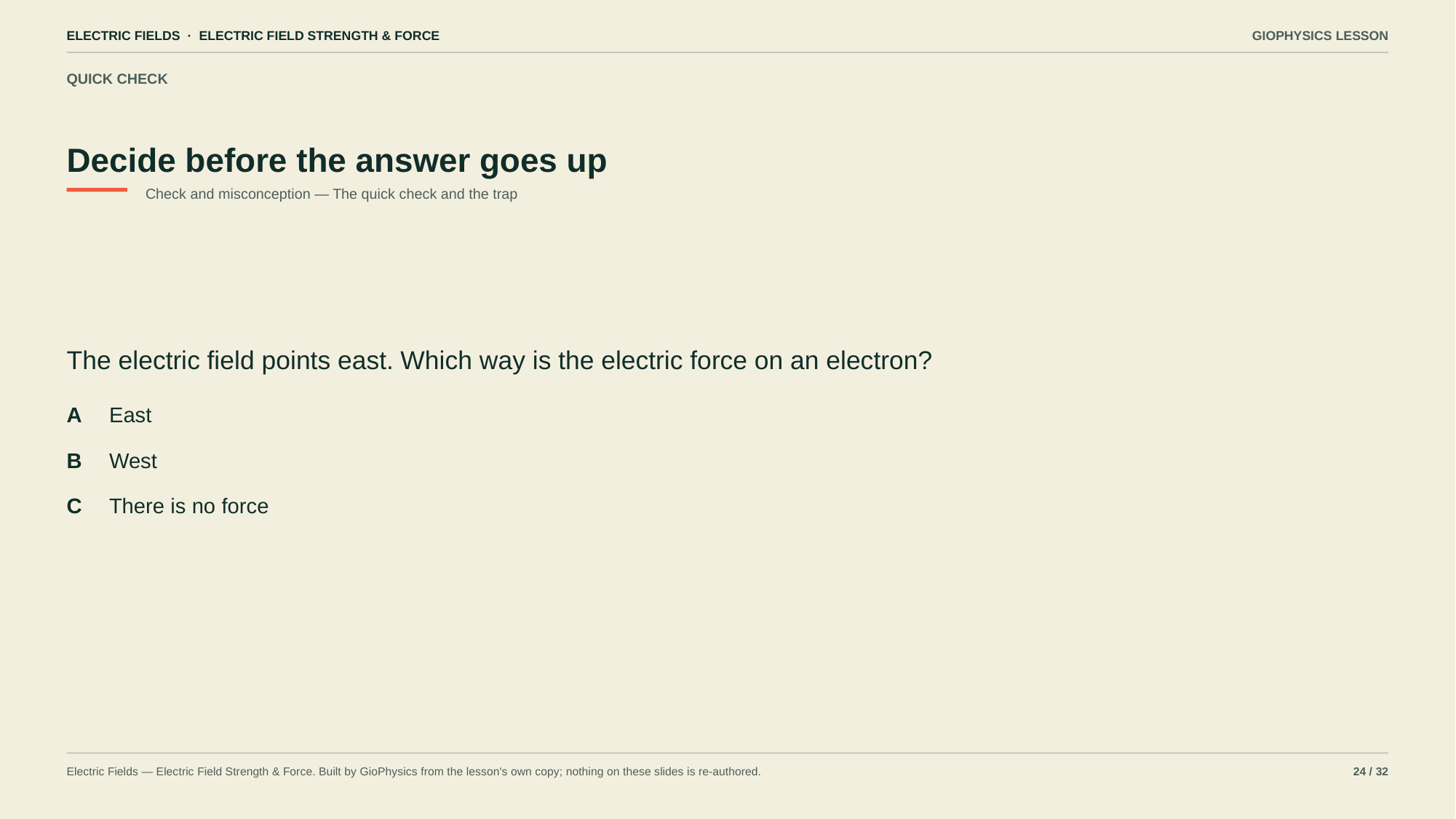

ELECTRIC FIELDS  ·  ELECTRIC FIELD STRENGTH & FORCE
GIOPHYSICS LESSON

QUICK CHECK
Decide before the answer goes up
Check and misconception — The quick check and the trap

The electric field points east. Which way is the electric force on an electron?
A
East
B
West
C
There is no force

Electric Fields — Electric Field Strength & Force. Built by GioPhysics from the lesson's own copy; nothing on these slides is re-authored.
24 / 32